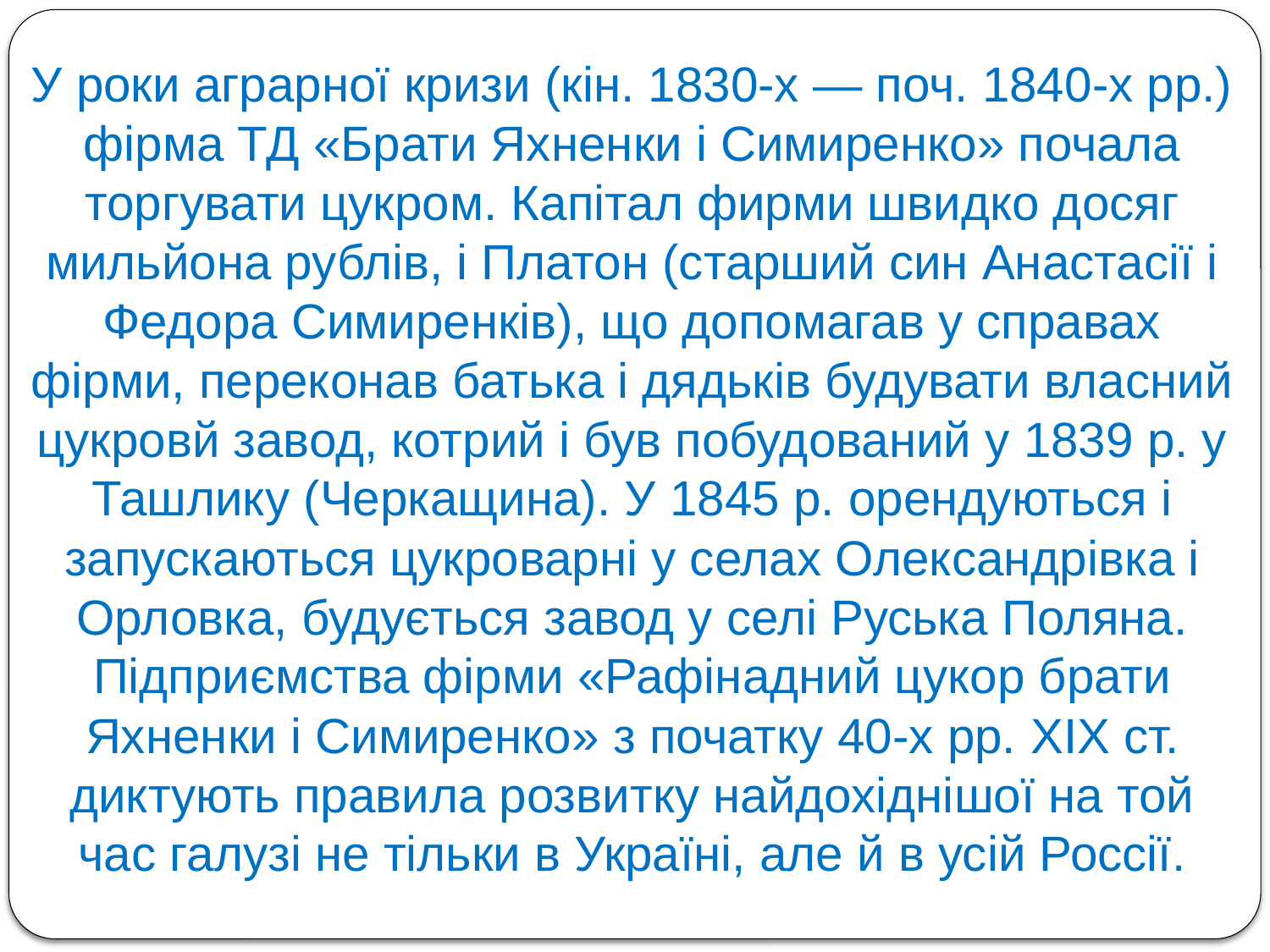

У роки аграрної кризи (кін. 1830-х — поч. 1840-х рр.) фірма ТД «Брати Яхненки і Симиренко» почала торгувати цукром. Капітал фирми швидко досяг мильйона рублів, і Платон (старший син Анастасії і Федора Симиренків), що допомагав у справах фірми, переконав батька і дядьків будувати власний цукровй завод, котрий і був побудований у 1839 р. у Ташлику (Черкащина). У 1845 р. орендуються і запускаються цукроварні у селах Олександрівка і Орловка, будується завод у селі Руська Поляна. Підприємства фірми «Рафінадний цукор брати Яхненки і Симиренко» з початку 40-х рр. XIX ст. диктують правила розвитку найдохіднішої на той час галузі не тільки в Україні, але й в усій Россії.